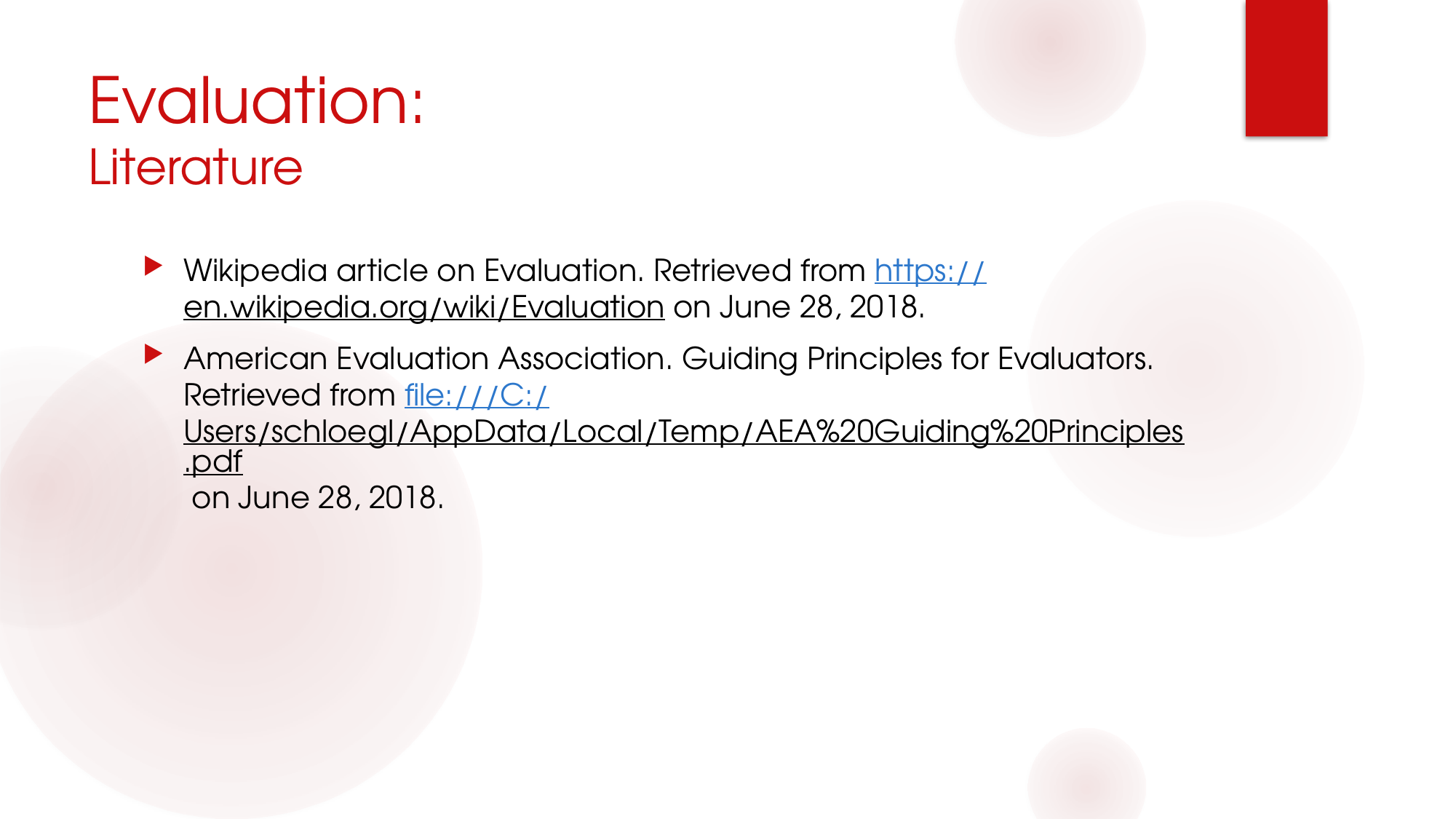

# Evaluation: Literature
Wikipedia article on Evaluation. Retrieved from https://en.wikipedia.org/wiki/Evaluation on June 28, 2018.
American Evaluation Association. Guiding Principles for Evaluators. Retrieved from file:///C:/Users/schloegl/AppData/Local/Temp/AEA%20Guiding%20Principles.pdf on June 28, 2018.